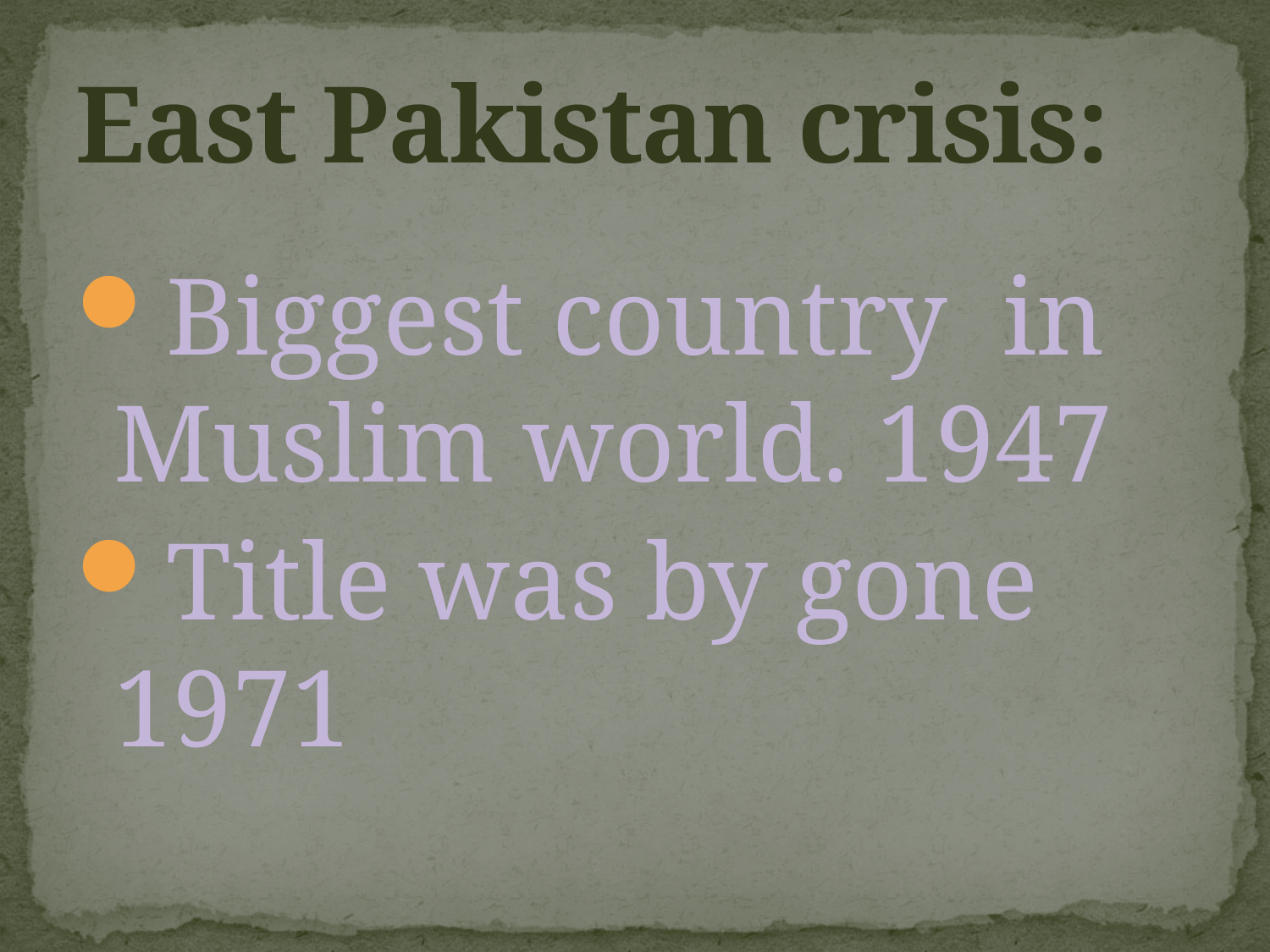

# East Pakistan crisis:
Biggest country  in Muslim world. 1947
Title was by gone 1971